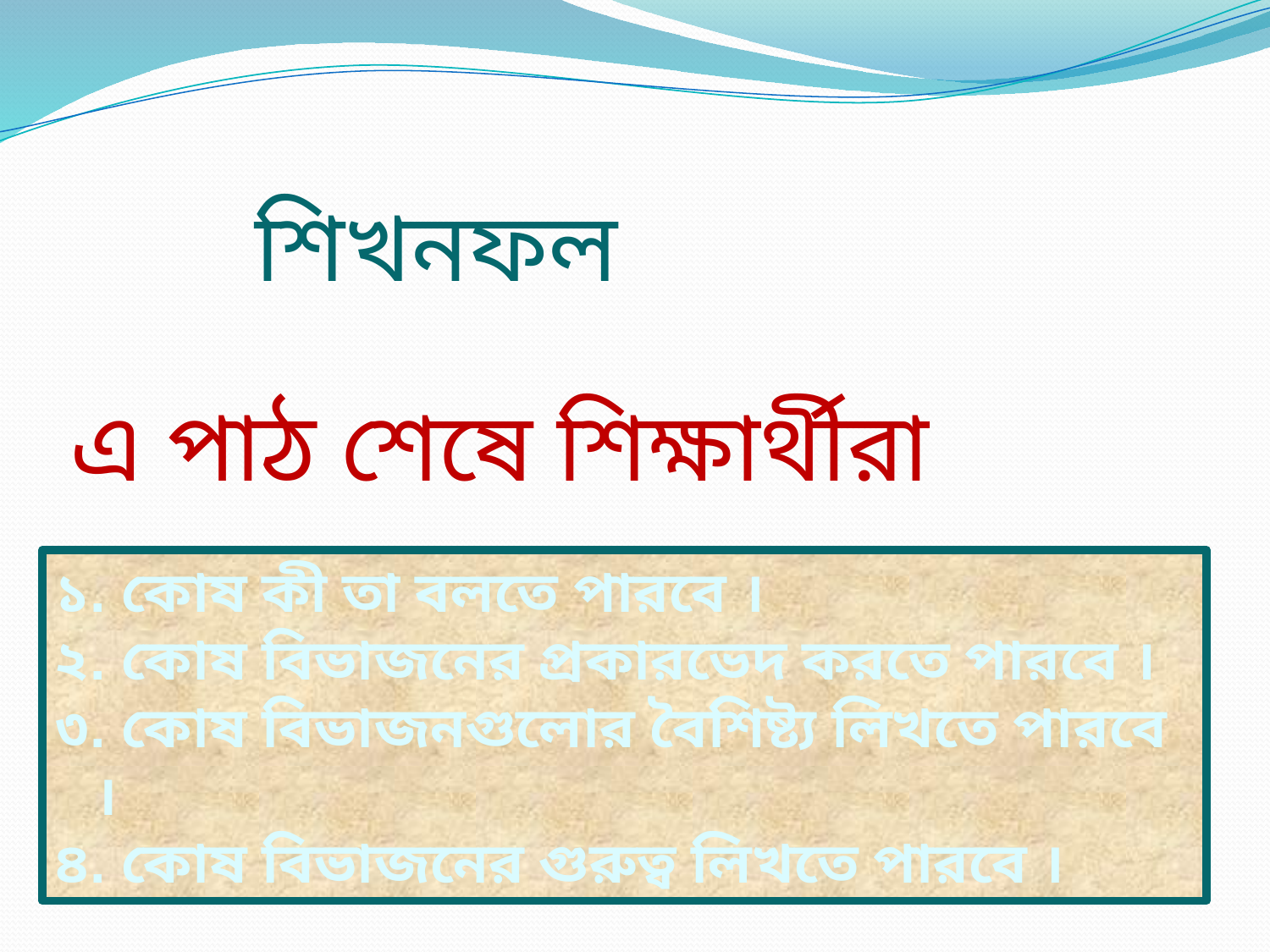

শিখনফল
এ পাঠ শেষে শিক্ষার্থীরা
১. কোষ কী তা বলতে পারবে ।
২. কোষ বিভাজনের প্রকারভেদ করতে পারবে ।
৩. কোষ বিভাজনগুলোর বৈশিষ্ট্য লিখতে পারবে ।
৪. কোষ বিভাজনের গুরুত্ব লিখতে পারবে ।